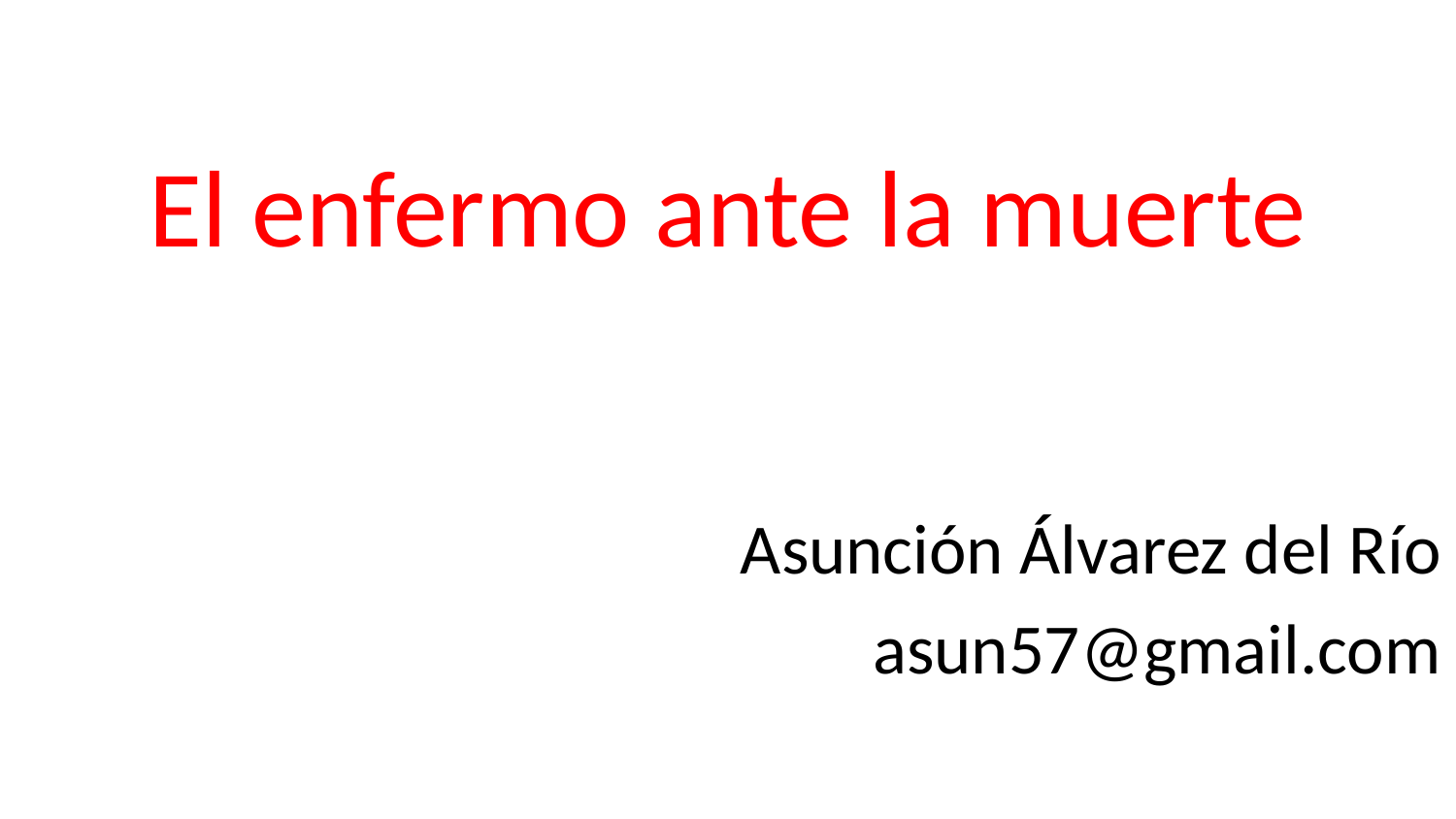

# El enfermo ante la muerte

Asunción Álvarez del Río
asun57@gmail.com